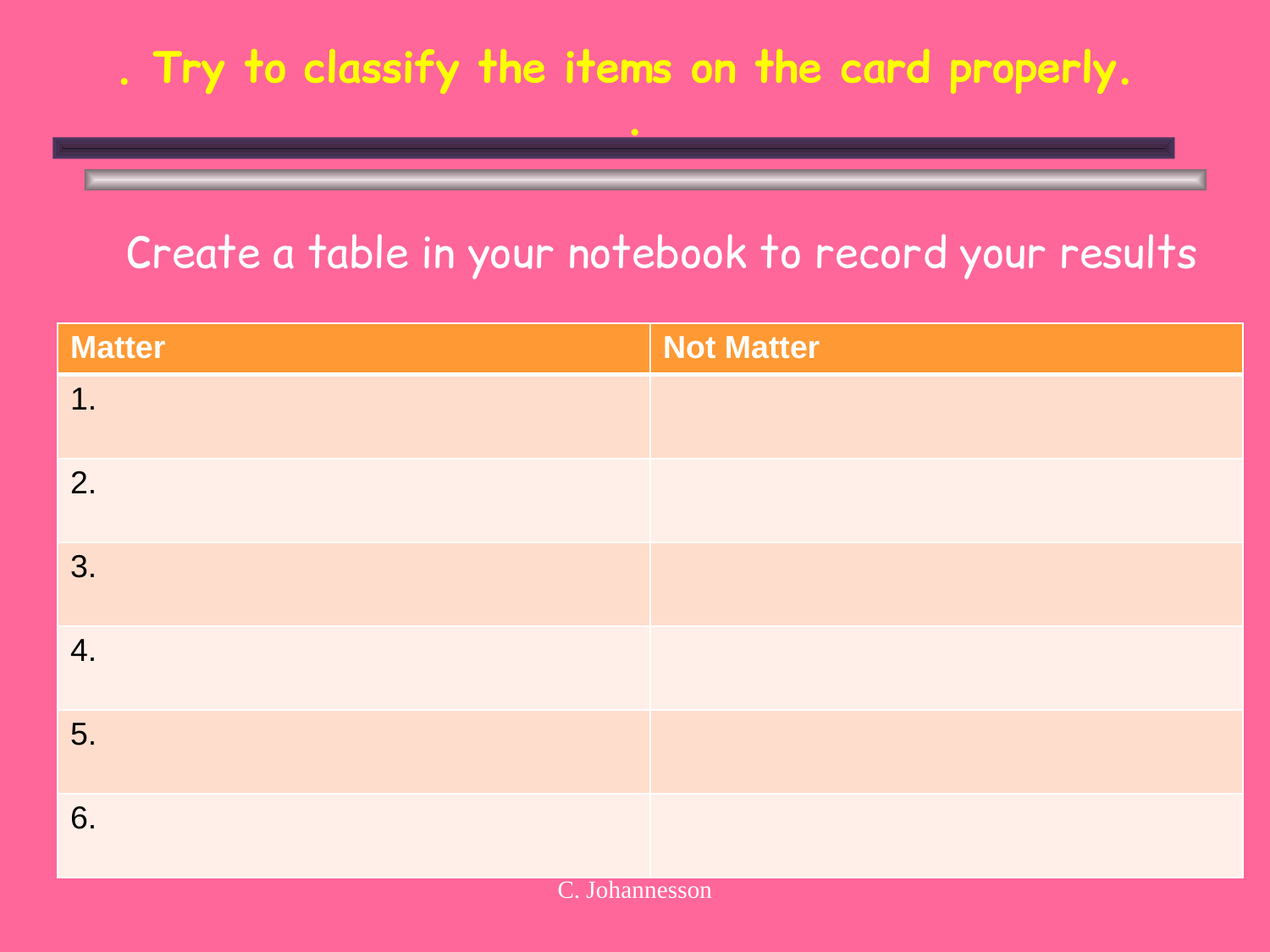

# . Try to classify the items on the card properly. .
Create a table in your notebook to record your results
| Matter | Not Matter |
| --- | --- |
| 1. |  |
| 2. |  |
| 3. |  |
| 4. |  |
| 5. |  |
| 6. |  |
C. Johannesson